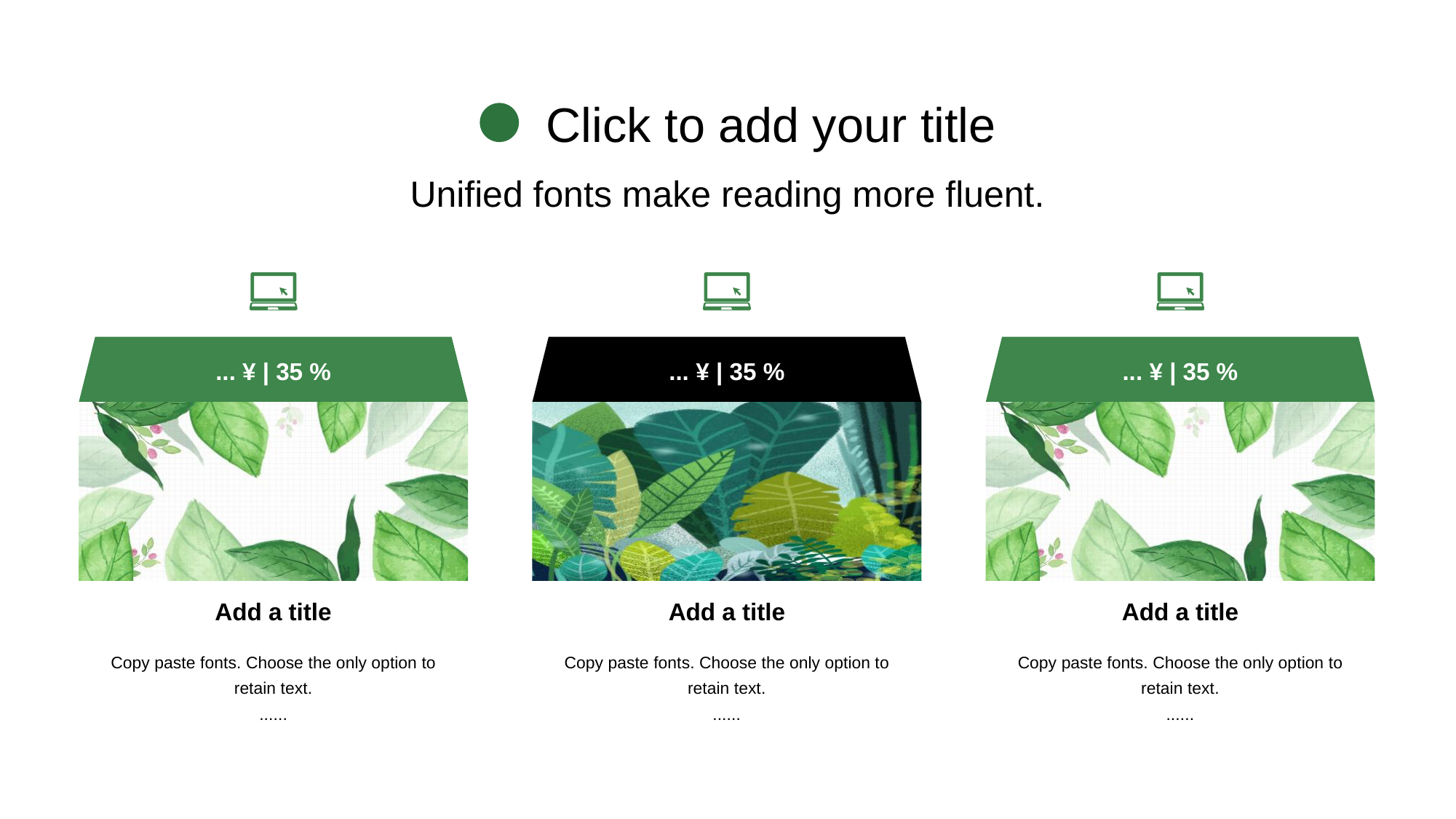

Click to add your title

Unified fonts make reading more fluent.

... ¥ | 35 %
... ¥ | 35 %
... ¥ | 35 %

Add a title
Add a title
Add a title
Copy paste fonts. Choose the only option to retain text.
......
Copy paste fonts. Choose the only option to retain text.
......
Copy paste fonts. Choose the only option to retain text.
......